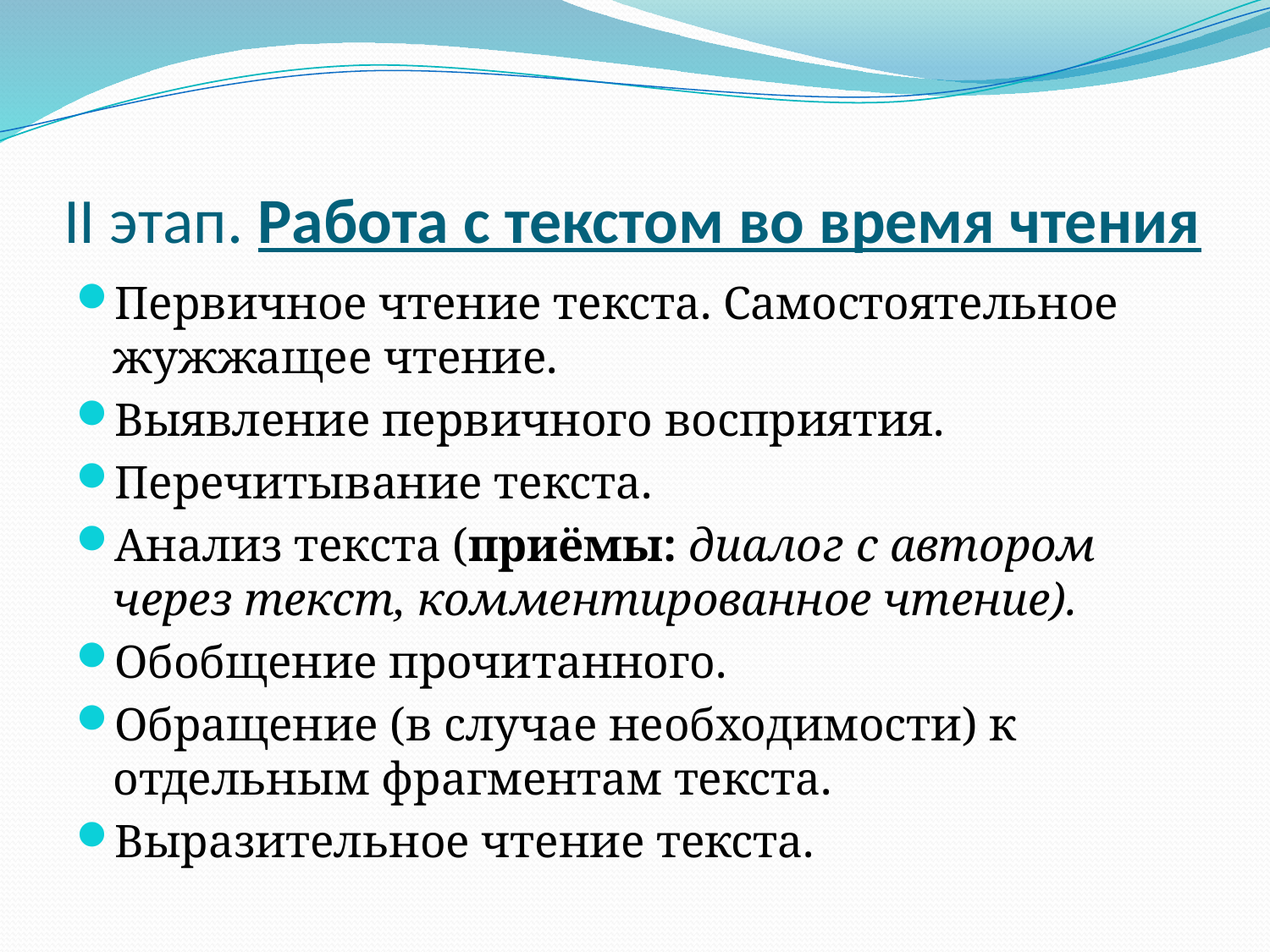

# II этап. Работа с текстом во время чтения
Первичное чтение текста. Самостоятельное жужжащее чтение.
Выявление первичного восприятия.
Перечитывание текста.
Анализ текста (приёмы: диалог с автором через текст, комментированное чтение).
Обобщение прочитанного.
Обращение (в случае необходимости) к отдельным фрагментам текста.
Выразительное чтение текста.